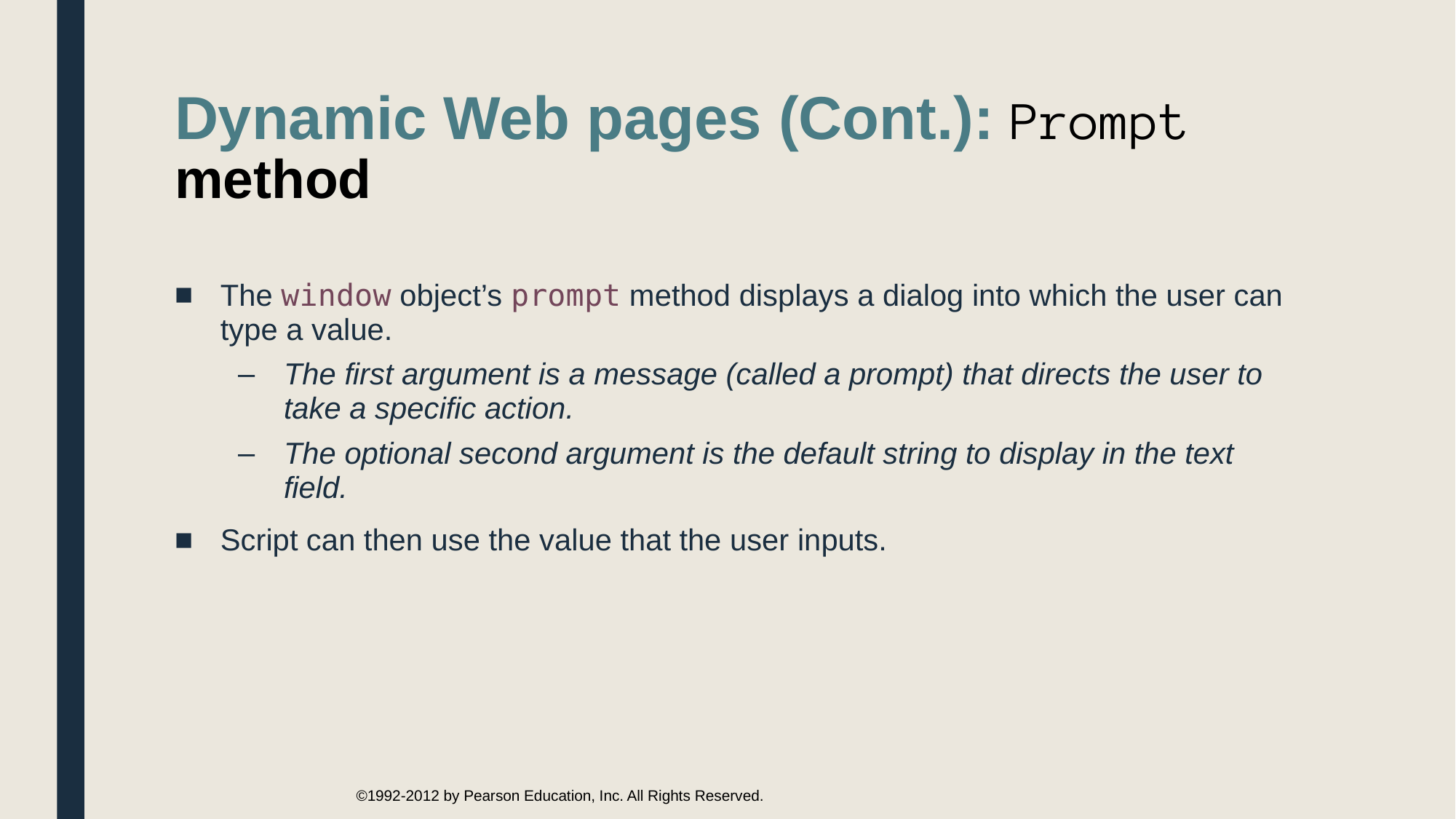

# Dynamic Web pages (Cont.): Prompt method
The window object’s prompt method displays a dialog into which the user can type a value.
The first argument is a message (called a prompt) that directs the user to take a specific action.
The optional second argument is the default string to display in the text field.
Script can then use the value that the user inputs.
©1992-2012 by Pearson Education, Inc. All Rights Reserved.